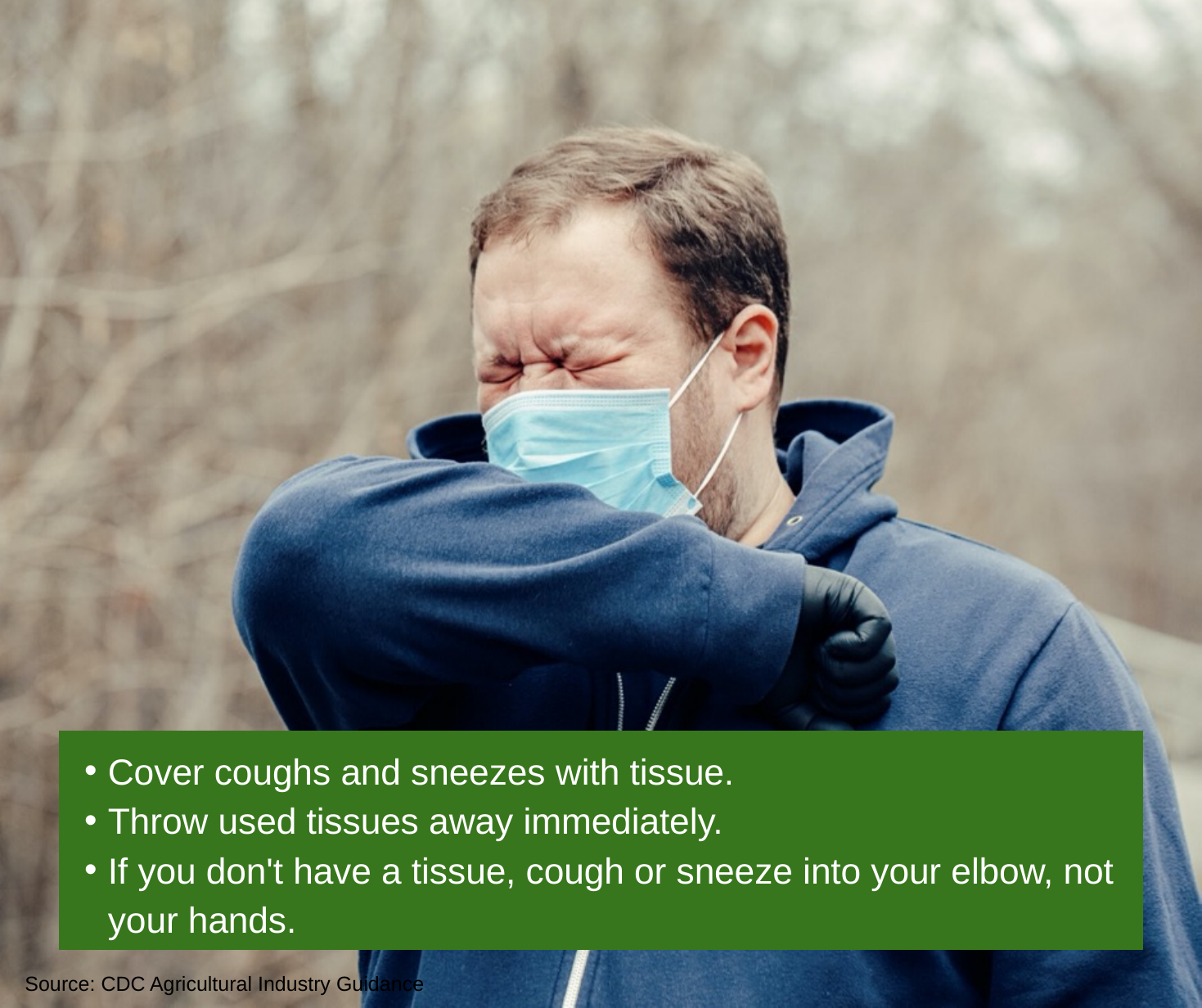

Cover coughs and sneezes with tissue.
Throw used tissues away immediately.
If you don't have a tissue, cough or sneeze into your elbow, not your hands.
Source: CDC Agricultural Industry Guidance